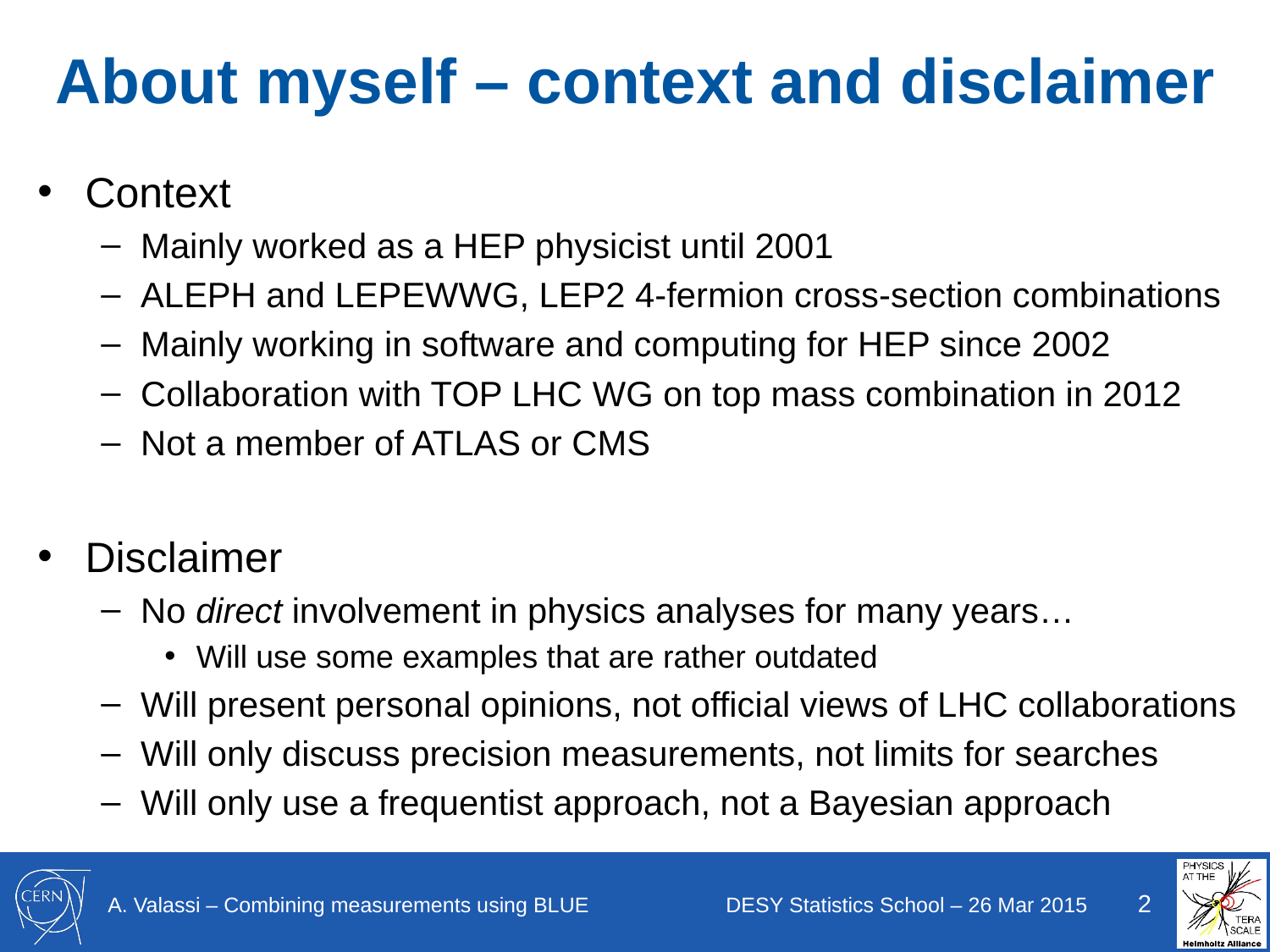

# About myself – context and disclaimer
Context
Mainly worked as a HEP physicist until 2001
ALEPH and LEPEWWG, LEP2 4-fermion cross-section combinations
Mainly working in software and computing for HEP since 2002
Collaboration with TOP LHC WG on top mass combination in 2012
Not a member of ATLAS or CMS

Disclaimer
No direct involvement in physics analyses for many years…
Will use some examples that are rather outdated
Will present personal opinions, not official views of LHC collaborations
Will only discuss precision measurements, not limits for searches
Will only use a frequentist approach, not a Bayesian approach